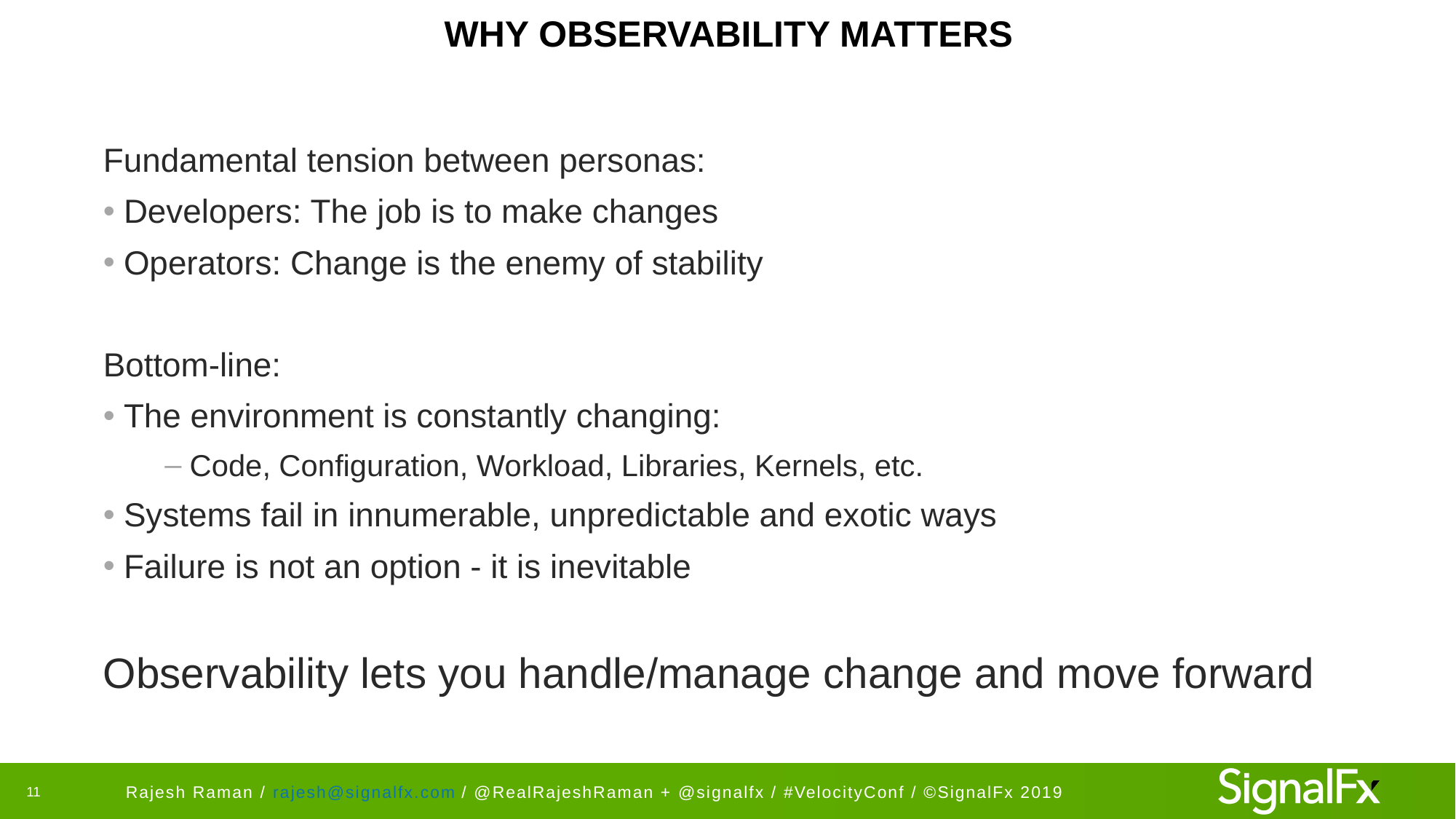

# Why observability MATTERS
Fundamental tension between personas:
Developers: The job is to make changes
Operators: Change is the enemy of stability

Bottom-line:
The environment is constantly changing:
Code, Configuration, Workload, Libraries, Kernels, etc.
Systems fail in innumerable, unpredictable and exotic ways
Failure is not an option - it is inevitable

Observability lets you handle/manage change and move forward